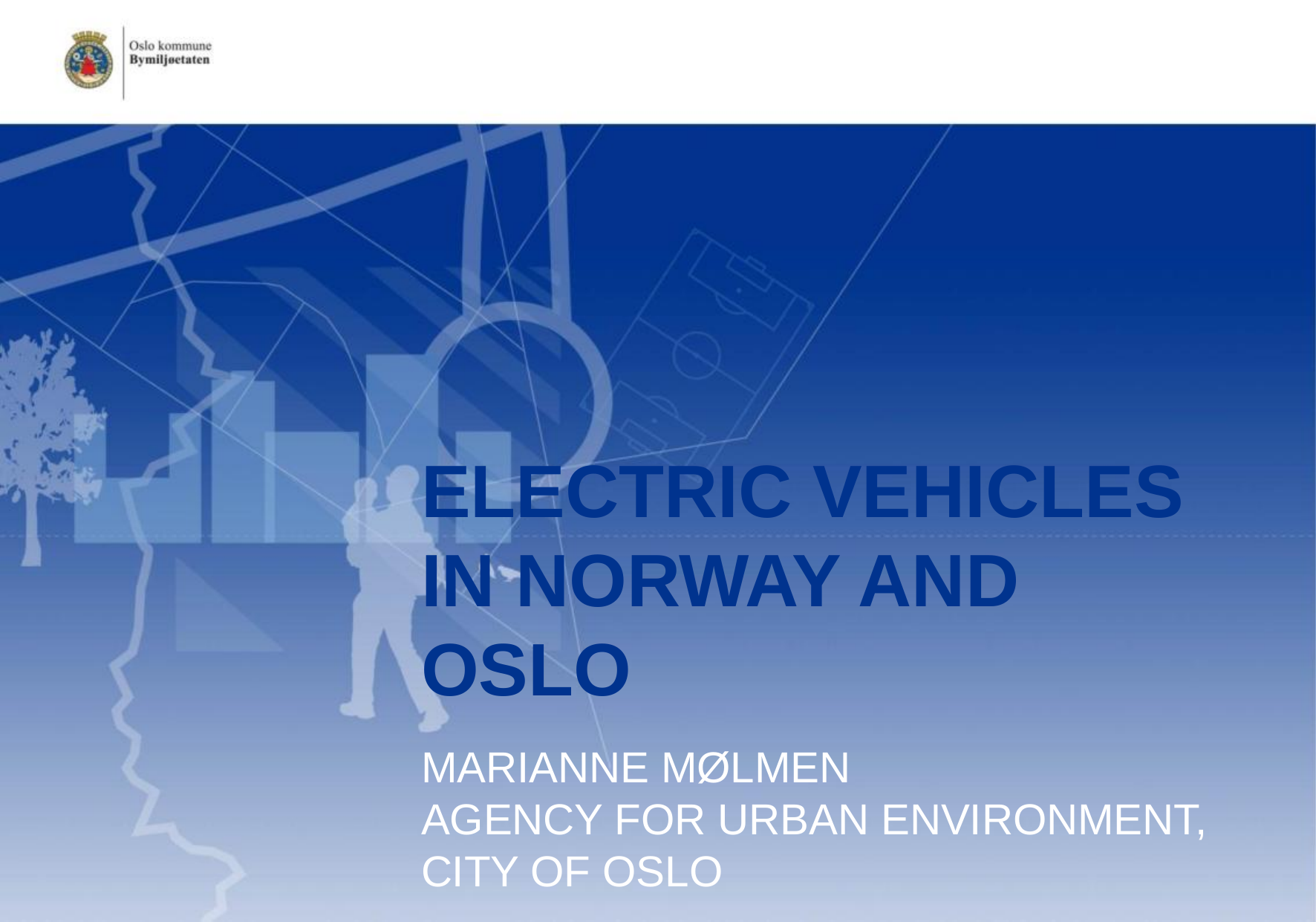

# Electric vehicles in norway and oslo
Marianne Mølmen
Agency for Urban Environment, City of Oslo